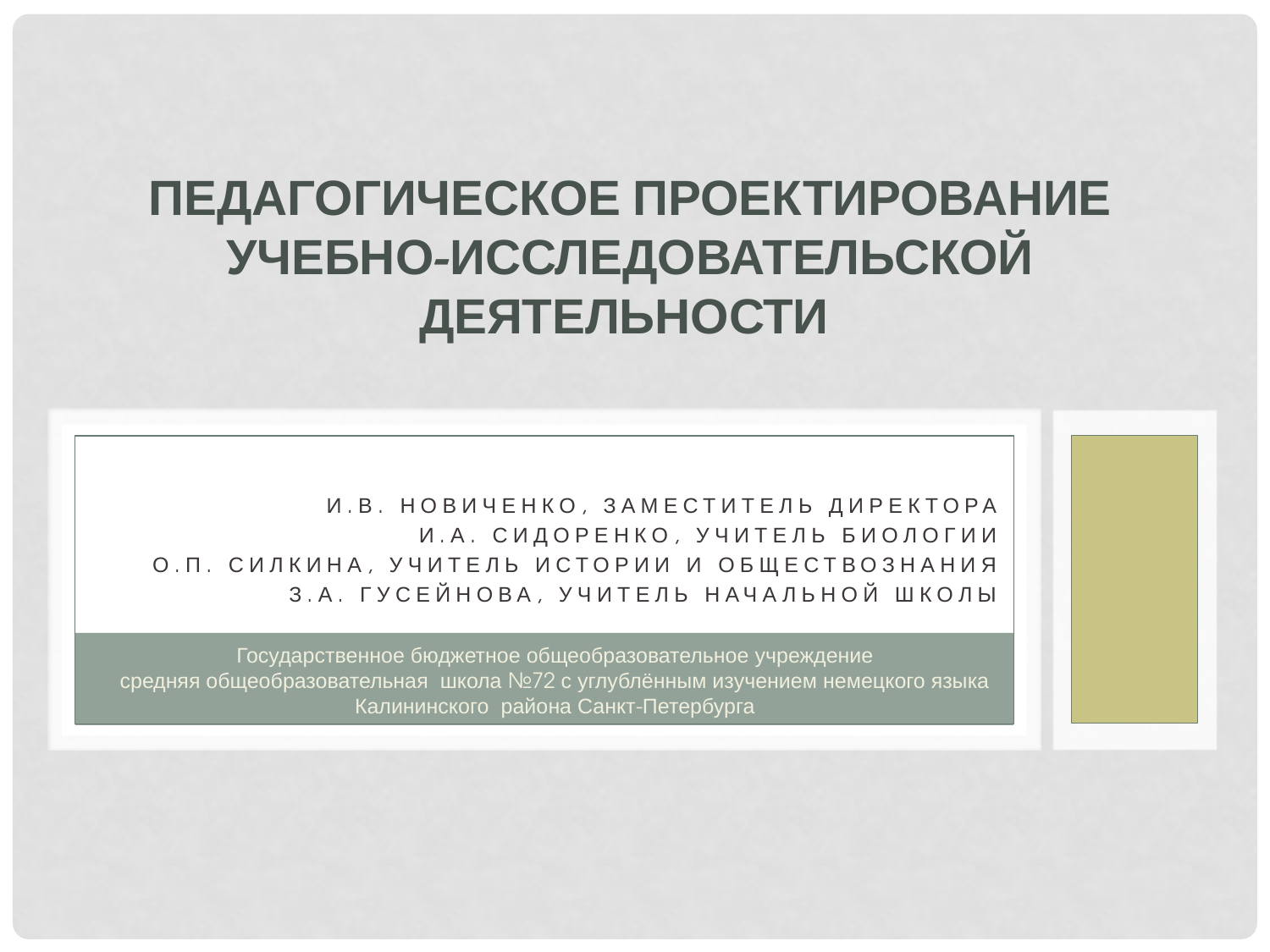

# ПЕДАГОГИЧЕСКОЕ ПРОЕКТИРОВАНИЕ УЧЕБНО-ИССЛЕДОВАТЕЛЬСКОЙ ДЕЯТЕЛЬНОСТИ
И.В. Новиченко, заместитель директора
И.А. сидоренко, учитель биологии
О.п. Силкина, учитель истории и обществознания
З.а. гусейнова, учитель начальной школы
Государственное бюджетное общеобразовательное учреждение
средняя общеобразовательная  школа №72 с углублённым изучением немецкого языка Калининского  района Санкт-Петербурга